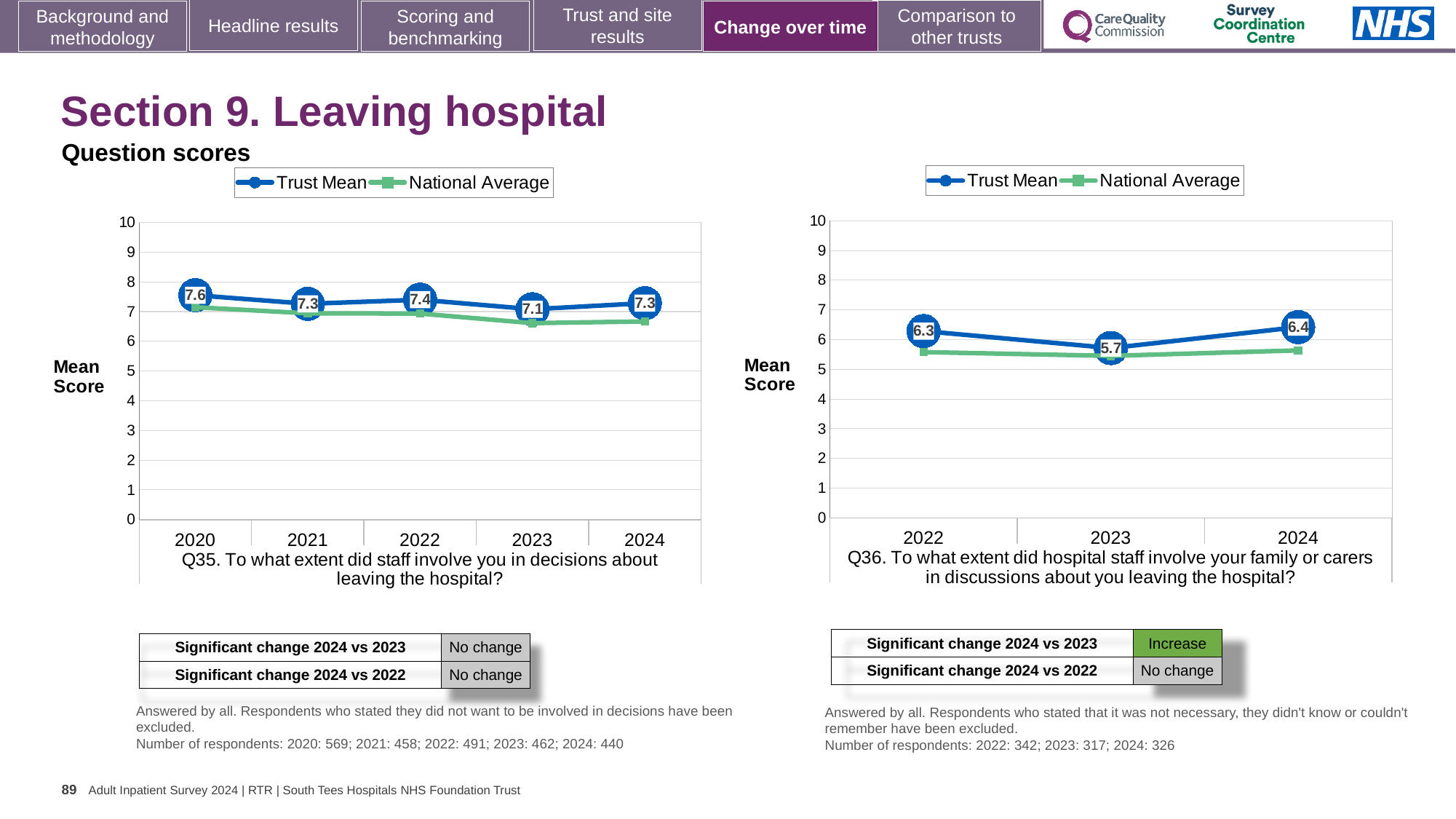

# Section 9. Leaving hospital
Question scores

### Chart

| Category | Trust Mean | National Average |
|---|---|---|
| 2022 | 6.287368631164826 | 5.580055020765087 |
| 2023 | 5.715351462163139 | 5.451676179215576 |
| 2024 | 6.421168637925055 | 5.636999691765052 |

### Chart

| Category | Trust Mean | National Average |
|---|---|---|
| 2020 | 7.552587234615401 | 7.147980493225688 |
| 2021 | 7.261963306555781 | 6.942881082282427 |
| 2022 | 7.401233167012287 | 6.934191277792261 |
| 2023 | 7.079055404320107 | 6.61286261178177 |
| 2024 | 7.28448909816027 | 6.668295380326844 |
| Significant change 2024 vs 2023 | Increase |
| --- | --- |
| Significant change 2024 vs 2022 | No change |
| Significant change 2024 vs 2023 | No change |
| --- | --- |
| Significant change 2024 vs 2022 | No change |
Answered by all. Respondents who stated they did not want to be involved in decisions have been excluded.
Number of respondents: 2020: 569; 2021: 458; 2022: 491; 2023: 462; 2024: 440

Answered by all. Respondents who stated that it was not necessary, they didn't know or couldn't remember have been excluded.
Number of respondents: 2022: 342; 2023: 317; 2024: 326

89